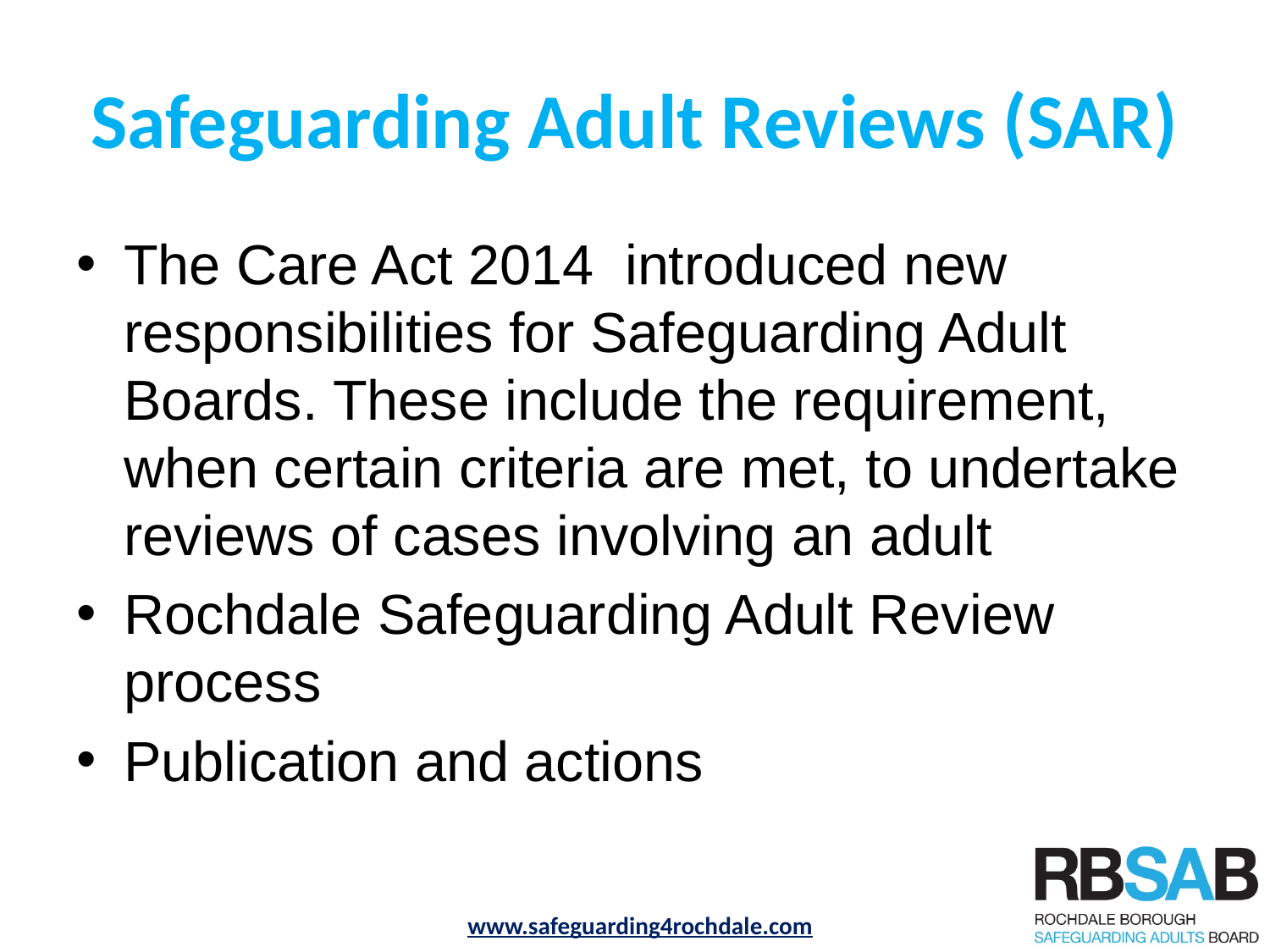

# Safeguarding Adult Reviews (SAR)
The Care Act 2014  introduced new responsibilities for Safeguarding Adult Boards. These include the requirement, when certain criteria are met, to undertake reviews of cases involving an adult
Rochdale Safeguarding Adult Review process
Publication and actions